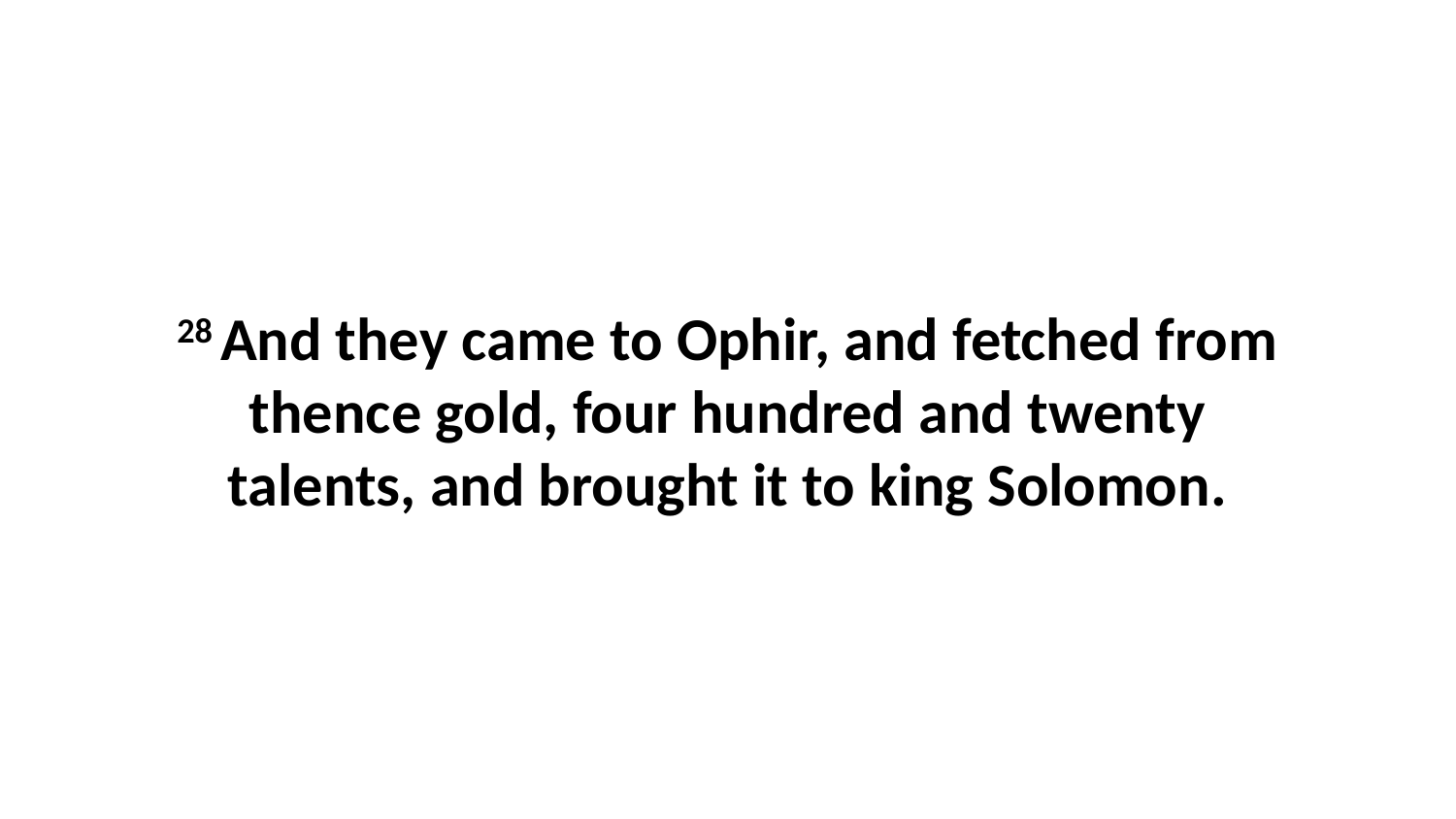

28 And they came to Ophir, and fetched from thence gold, four hundred and twenty talents, and brought it to king Solomon.